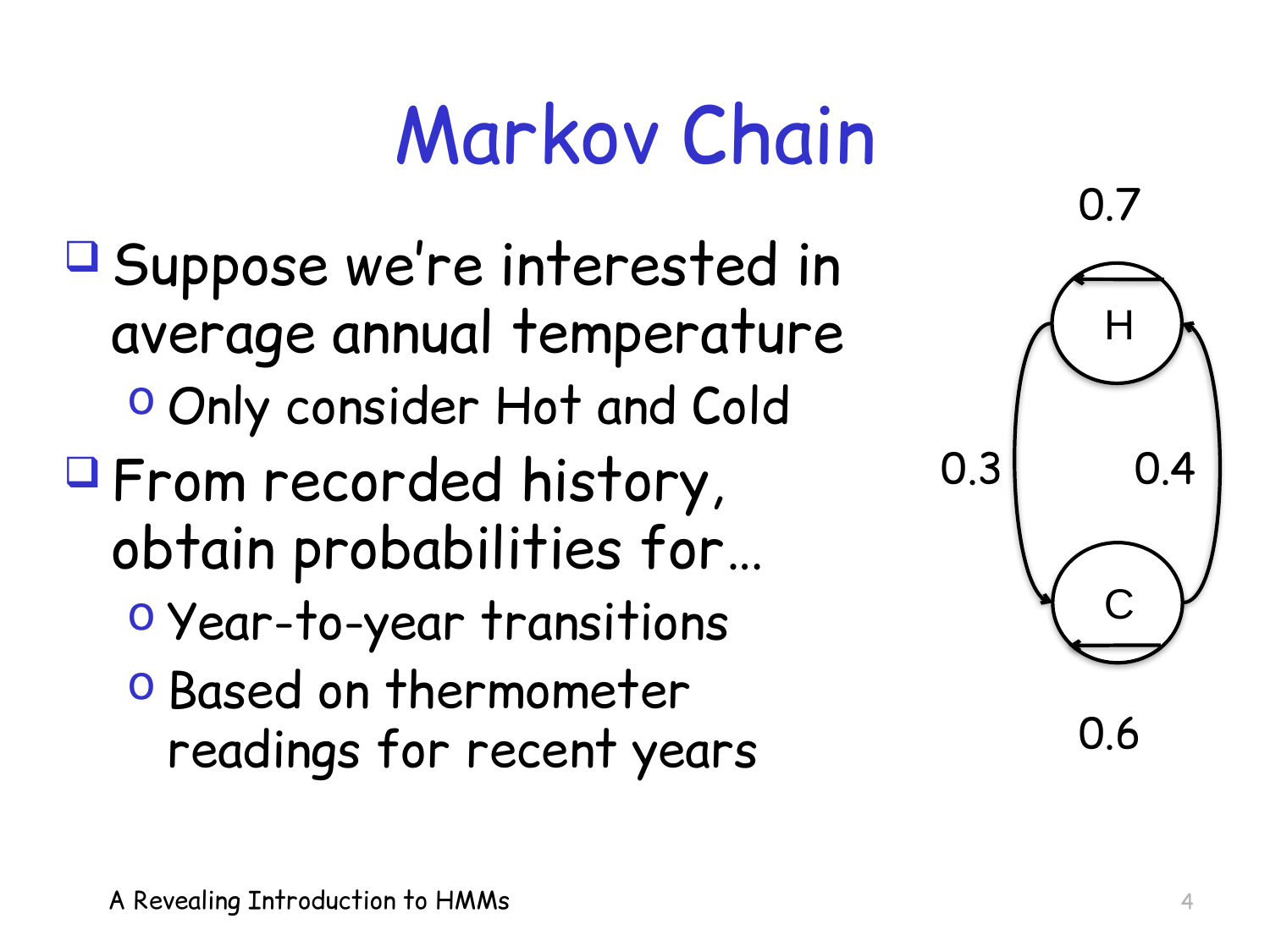

# Markov Chain
0.7
Suppose we’re interested in average annual temperature
Only consider Hot and Cold
From recorded history,  obtain probabilities for…
Year-to-year transitions
Based on thermometer readings for recent years

H
0.3
0.4

C
0.6
A Revealing Introduction to HMMs
4